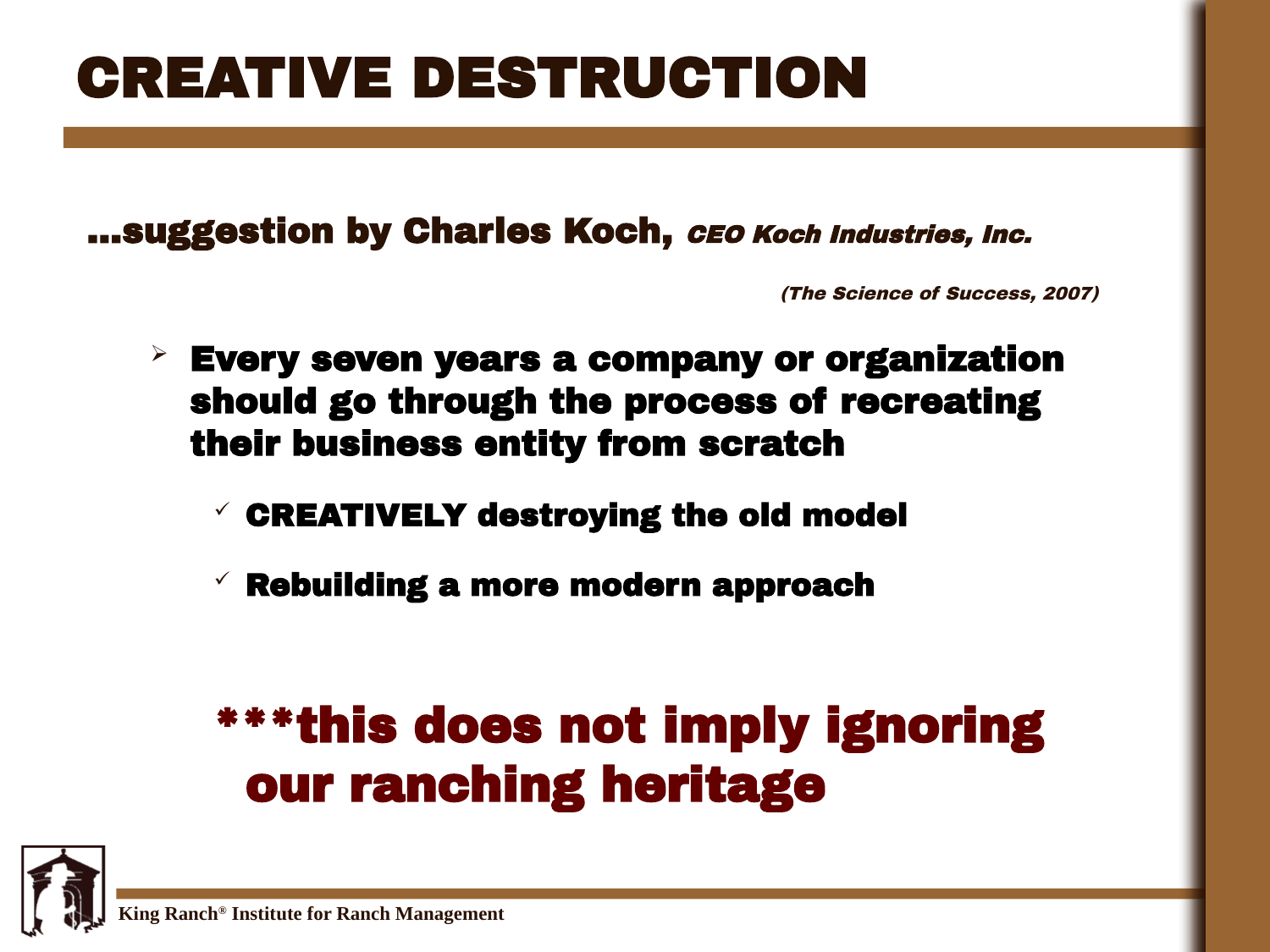

# Creative Destruction
…suggestion by Charles Koch, CEO Koch Industries, Inc.
(The Science of Success, 2007)
Every seven years a company or organization should go through the process of recreating their business entity from scratch
CREATIVELY destroying the old model
Rebuilding a more modern approach

***this does not imply ignoring our ranching heritage